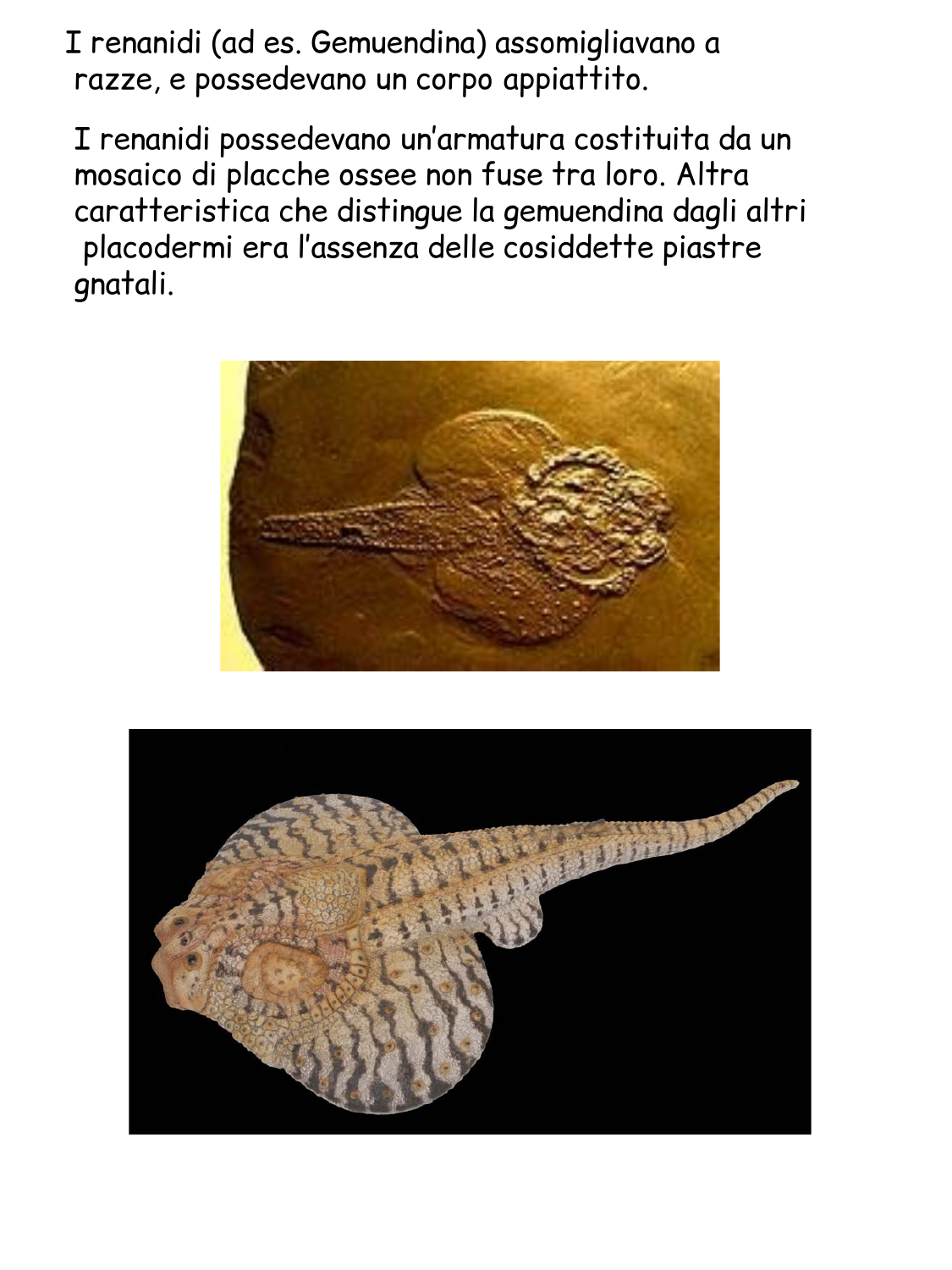

I renanidi (ad es. Gemuendina) assomigliavano a  razze, e possedevano un corpo appiattito.
I renanidi possedevano un’armatura costituita da un  mosaico di placche ossee non fuse tra loro. Altra  caratteristica che distingue la gemuendina dagli altri  placodermi era l’assenza delle cosiddette piastre  gnatali.